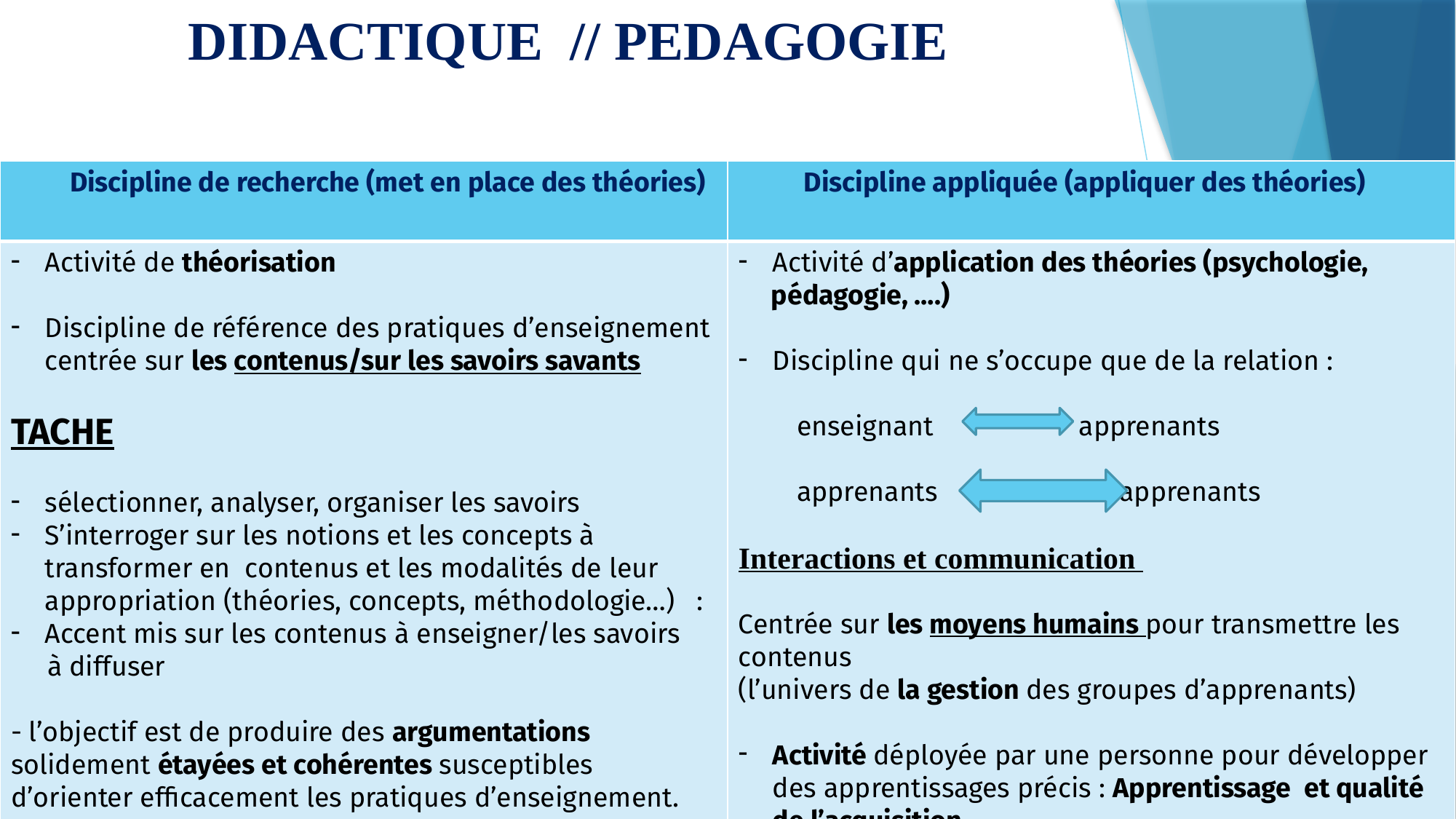

# DIDACTIQUE  // PEDAGOGIE
| Discipline de recherche (met en place des théories) | Discipline appliquée (appliquer des théories) |
| --- | --- |
| Activité de théorisation Discipline de référence des pratiques d’enseignement centrée sur les contenus/sur les savoirs savants TACHE sélectionner, analyser, organiser les savoirs S’interroger sur les notions et les concepts à transformer en contenus et les modalités de leur appropriation (théories, concepts, méthodologie…) : Accent mis sur les contenus à enseigner/les savoirs à diffuser - l’objectif est de produire des argumentations solidement étayées et cohérentes susceptibles d’orienter efficacement les pratiques d’enseignement. | Activité d’application des théories (psychologie, pédagogie, ….) Discipline qui ne s’occupe que de la relation : enseignant apprenants apprenants apprenants Interactions et communication Centrée sur les moyens humains pour transmettre les contenus (l’univers de la gestion des groupes d’apprenants) Activité déployée par une personne pour développer des apprentissages précis : Apprentissage et qualité de l’acquisition |